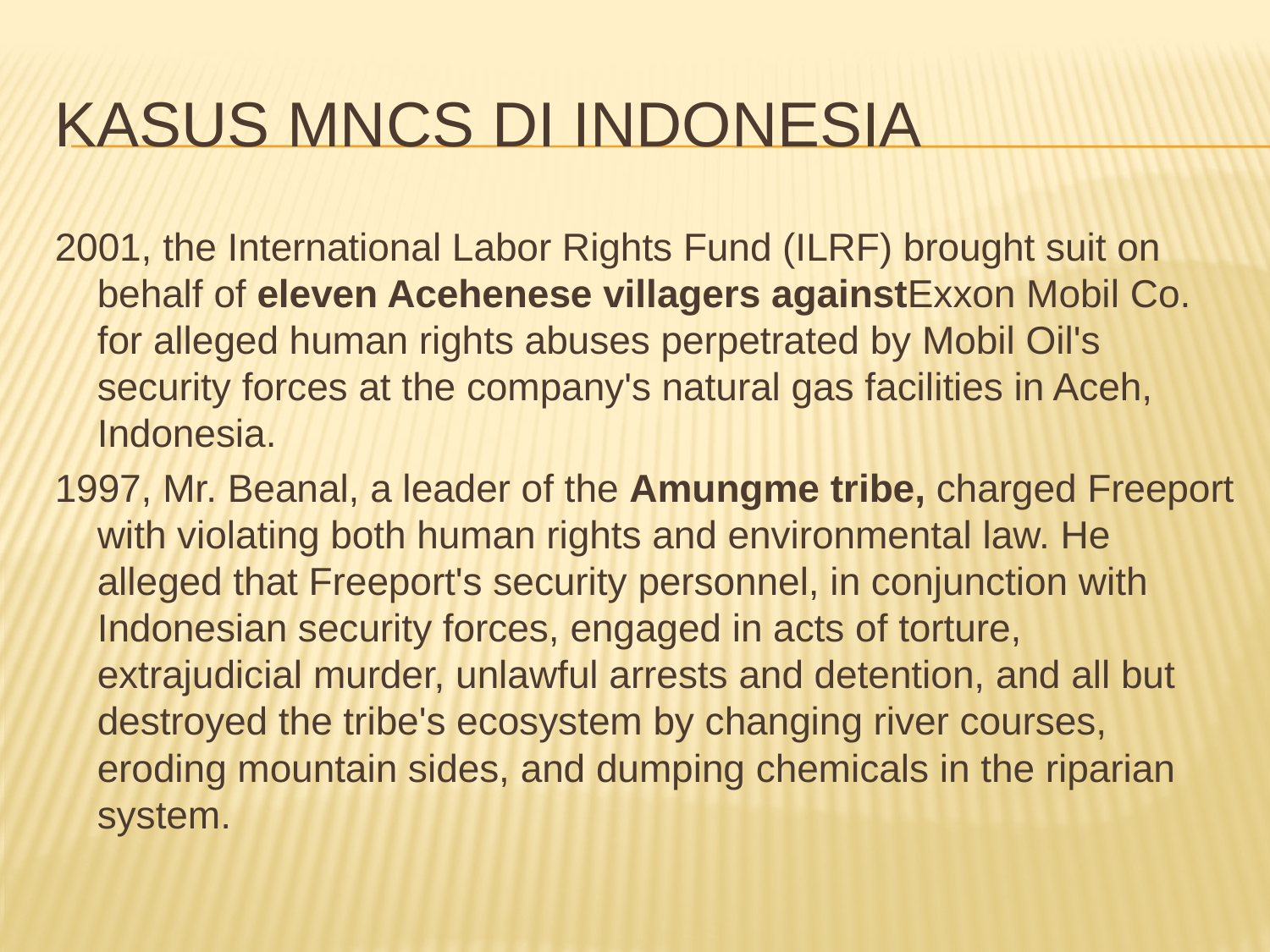

# Kasus MNCs di Indonesia
2001, the International Labor Rights Fund (ILRF) brought suit on behalf of eleven Acehenese villagers againstExxon Mobil Co. for alleged human rights abuses perpetrated by Mobil Oil's security forces at the company's natural gas facilities in Aceh, Indonesia.
1997, Mr. Beanal, a leader of the Amungme tribe, charged Freeport with violating both human rights and environmental law. He alleged that Freeport's security personnel, in conjunction with Indonesian security forces, engaged in acts of torture, extrajudicial murder, unlawful arrests and detention, and all but destroyed the tribe's ecosystem by changing river courses, eroding mountain sides, and dumping chemicals in the riparian system.